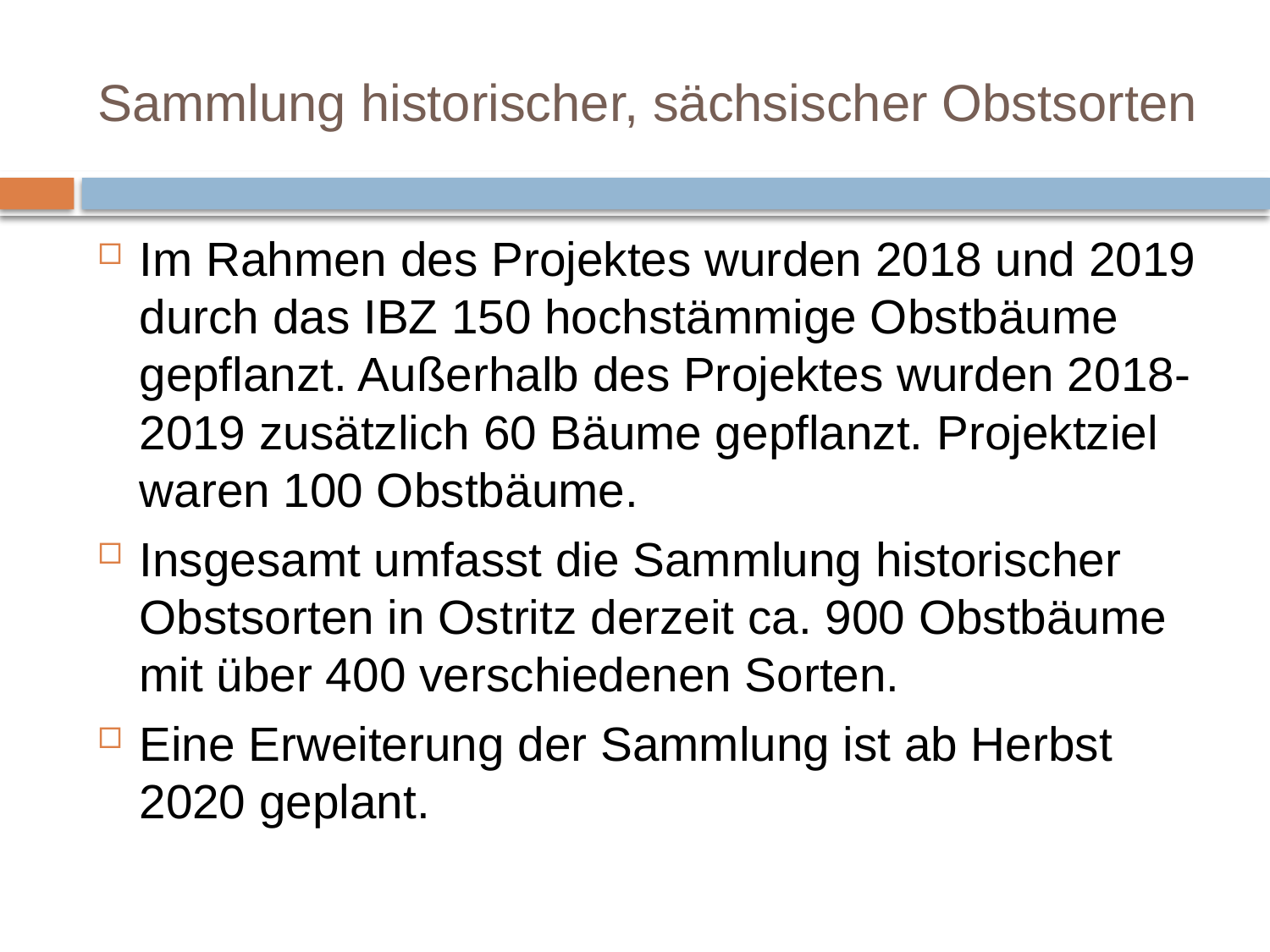

# Sammlung historischer, sächsischer Obstsorten
Im Rahmen des Projektes wurden 2018 und 2019 durch das IBZ 150 hochstämmige Obstbäume gepflanzt. Außerhalb des Projektes wurden 2018-2019 zusätzlich 60 Bäume gepflanzt. Projektziel waren 100 Obstbäume.
Insgesamt umfasst die Sammlung historischer Obstsorten in Ostritz derzeit ca. 900 Obstbäume mit über 400 verschiedenen Sorten.
Eine Erweiterung der Sammlung ist ab Herbst 2020 geplant.